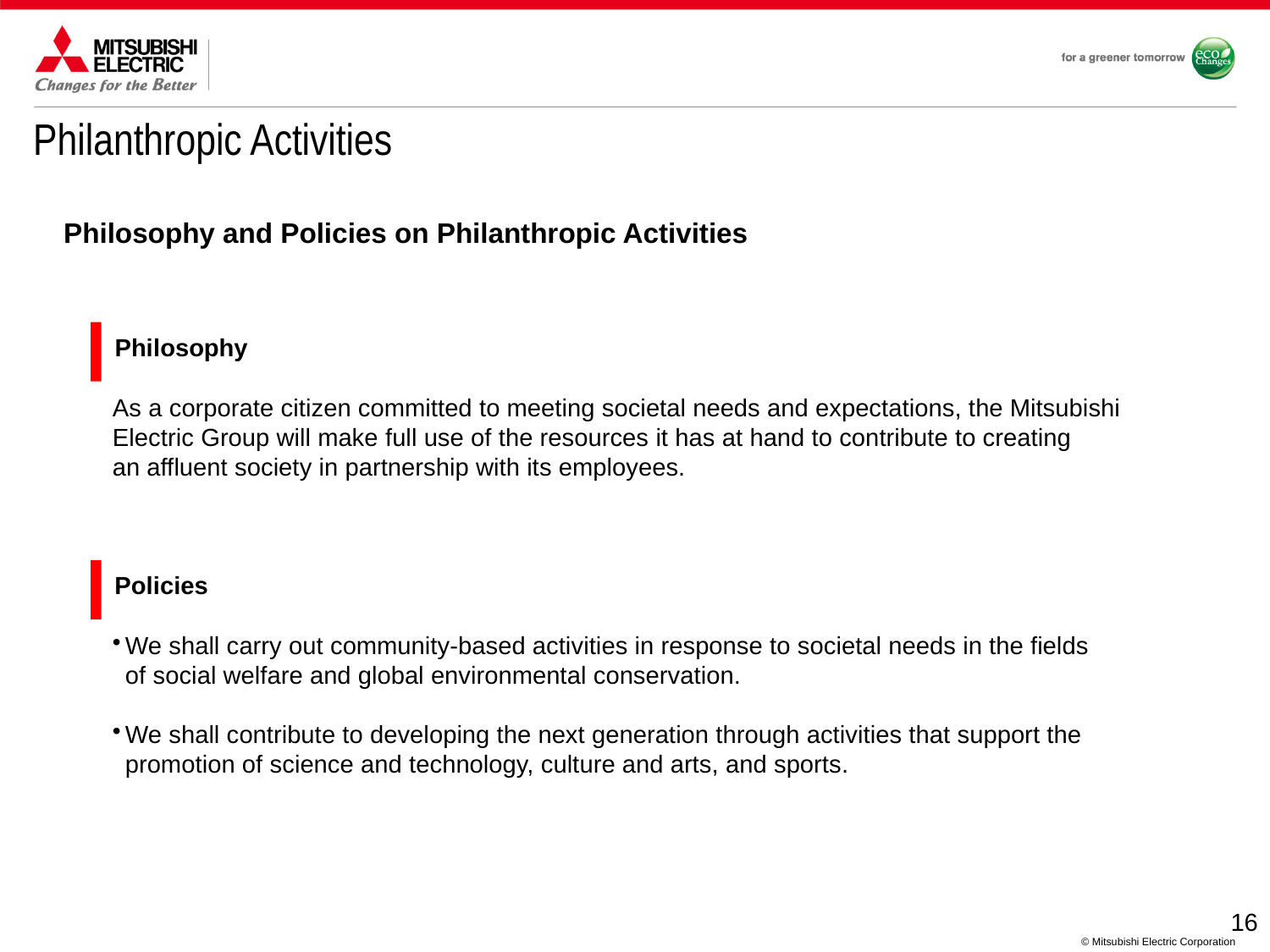

Philanthropic Activities
Philosophy and Policies on Philanthropic Activities

Philosophy
As a corporate citizen committed to meeting societal needs and expectations, the Mitsubishi Electric Group will make full use of the resources it has at hand to contribute to creating
an affluent society in partnership with its employees.

Policies
We shall carry out community-based activities in response to societal needs in the fields of social welfare and global environmental conservation.

We shall contribute to developing the next generation through activities that support the promotion of science and technology, culture and arts, and sports.